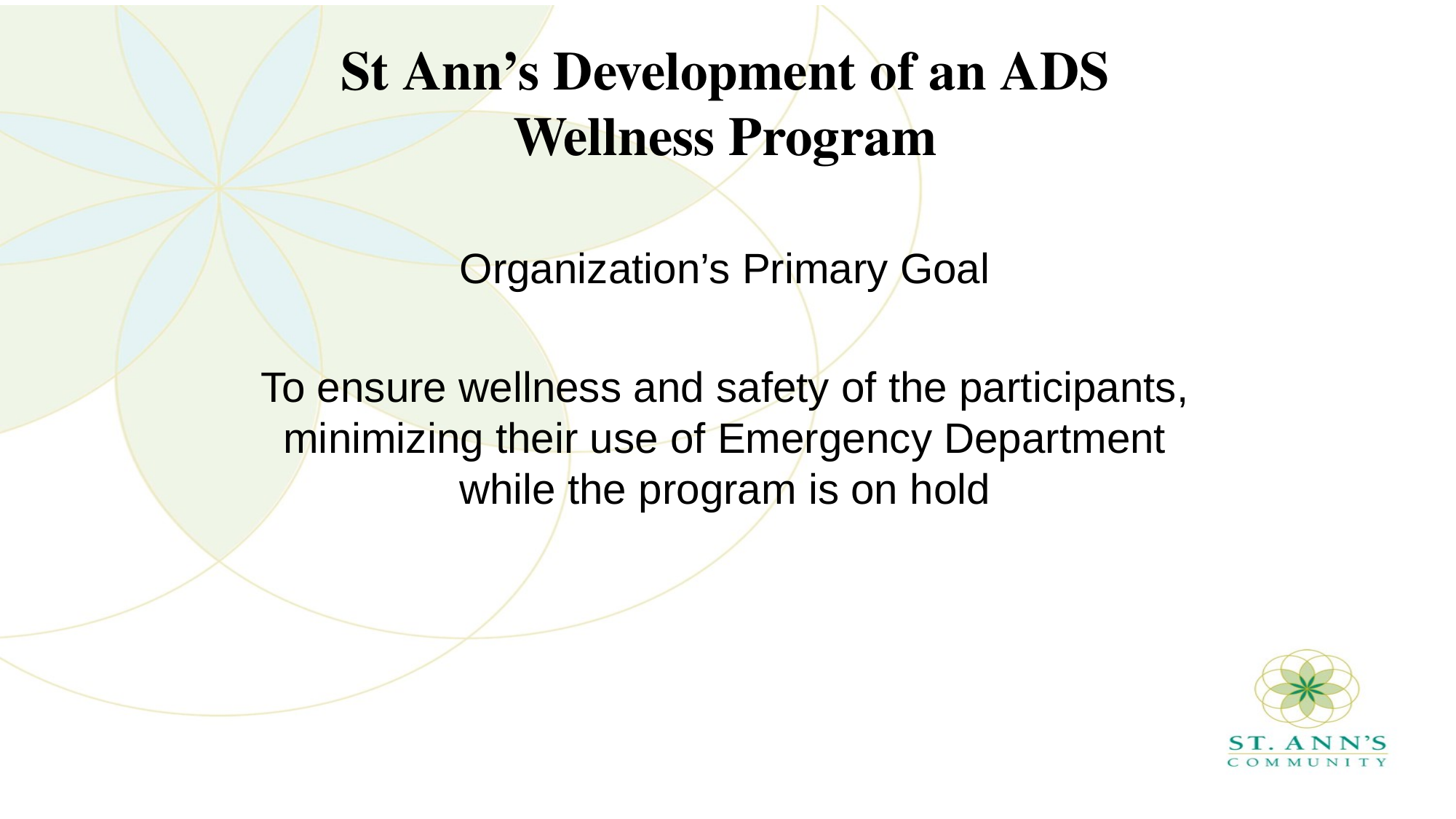

# St Ann’s Development of an ADS Wellness Program
Organization’s Primary Goal

To ensure wellness and safety of the participants, minimizing their use of Emergency Department while the program is on hold